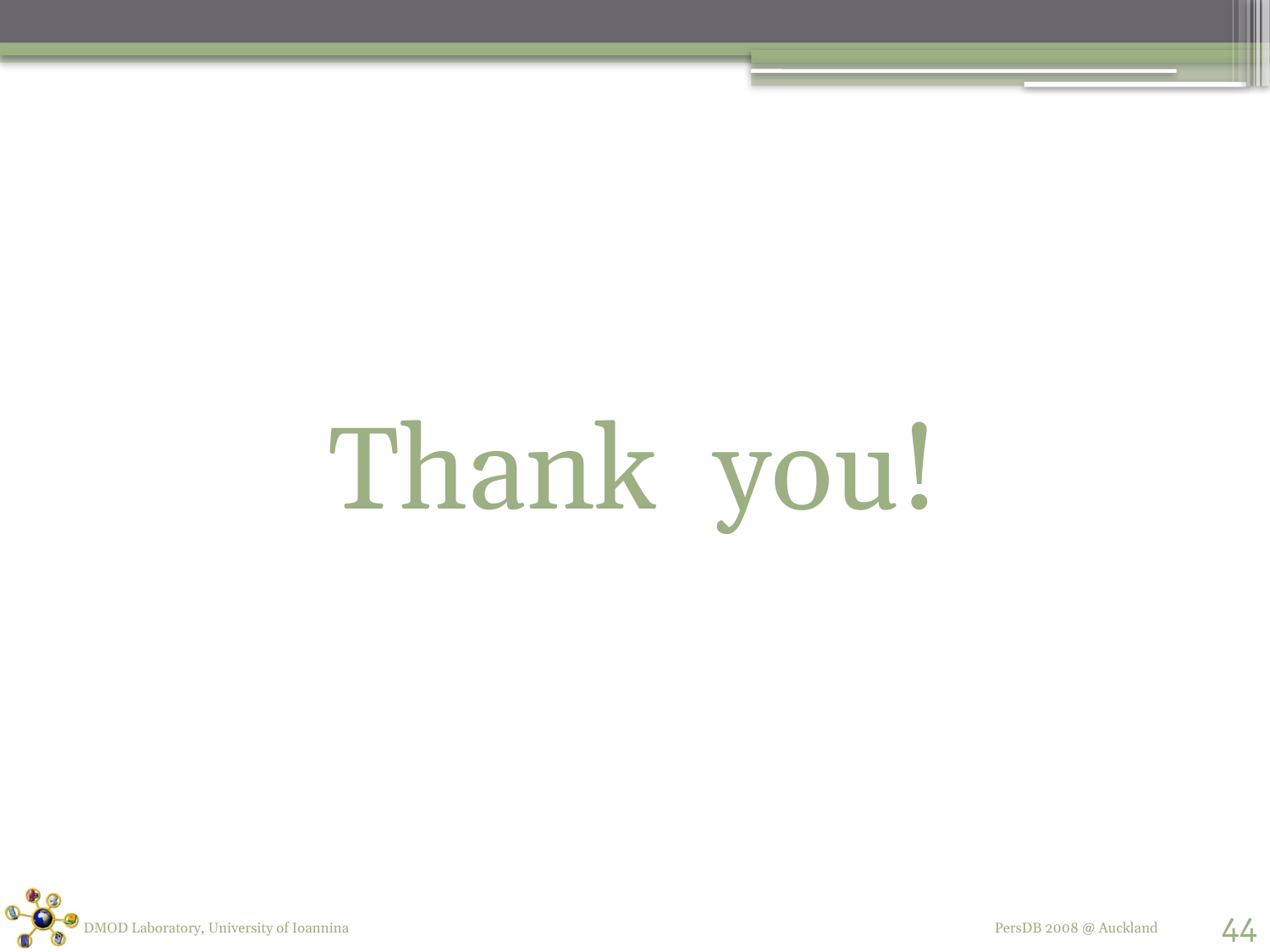

Thank  you!
44
DMOD Laboratory, University of Ioannina